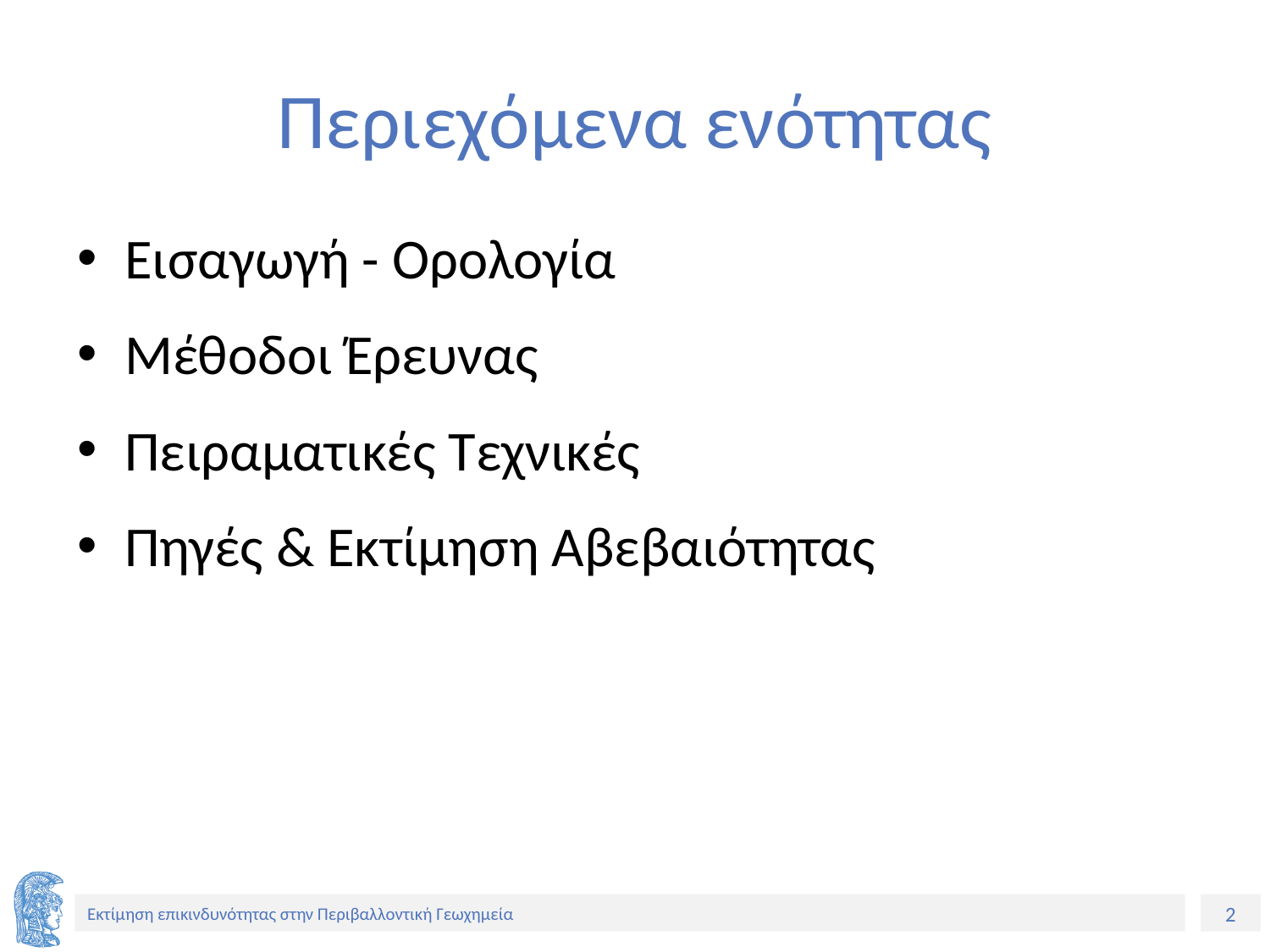

# Περιεχόμενα ενότητας
Εισαγωγή - Ορολογία
Μέθοδοι Έρευνας
Πειραματικές Τεχνικές
Πηγές & Εκτίμηση Αβεβαιότητας